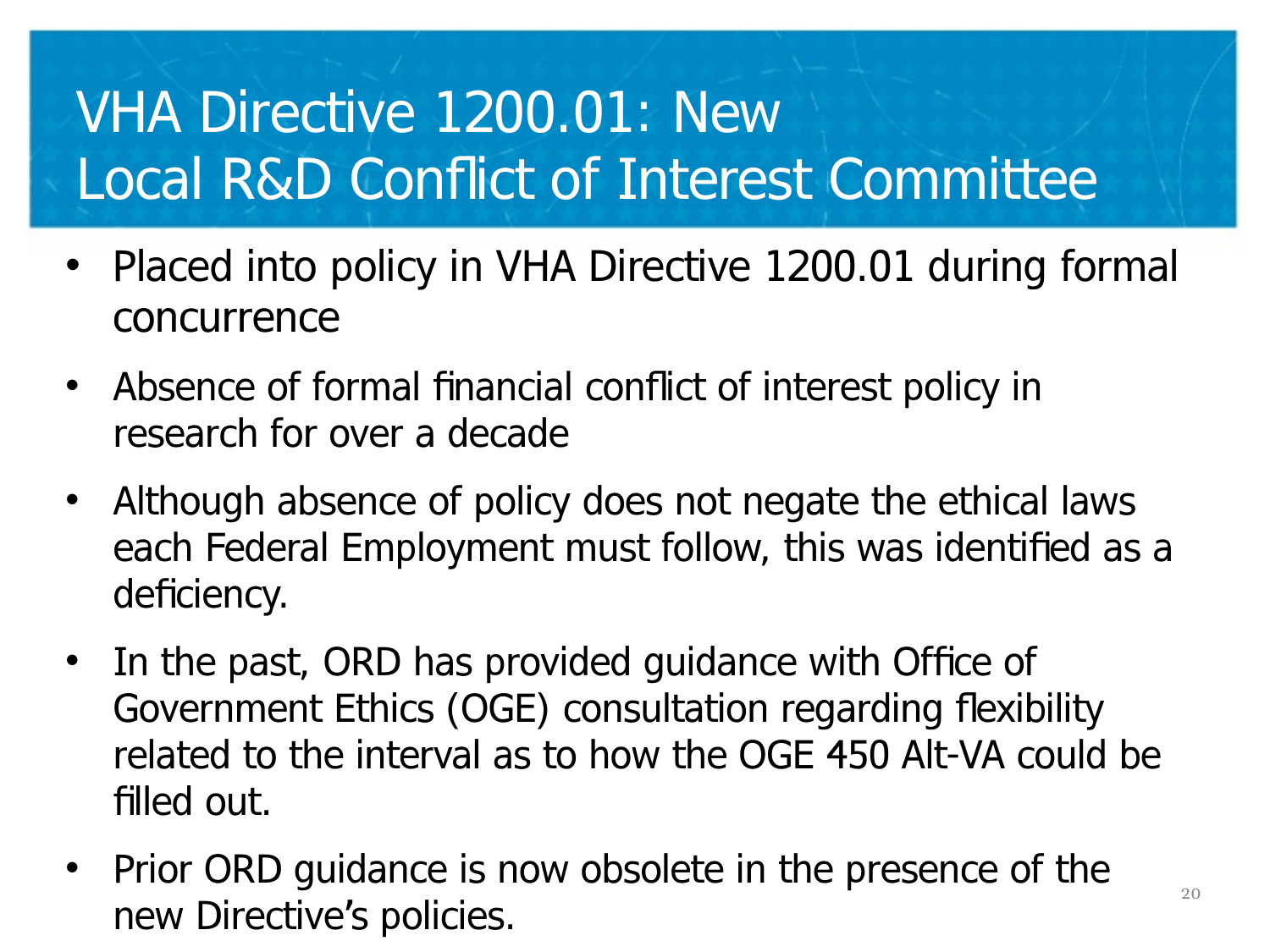

# VHA Directive 1200.01: New Local R&D Conflict of Interest Committee
Placed into policy in VHA Directive 1200.01 during formal concurrence
Absence of formal financial conflict of interest policy in research for over a decade
Although absence of policy does not negate the ethical laws each Federal Employment must follow, this was identified as a deficiency.
In the past, ORD has provided guidance with Office of Government Ethics (OGE) consultation regarding flexibility related to the interval as to how the OGE 450 Alt-VA could be filled out.
Prior ORD guidance is now obsolete in the presence of the new Directive’s policies.